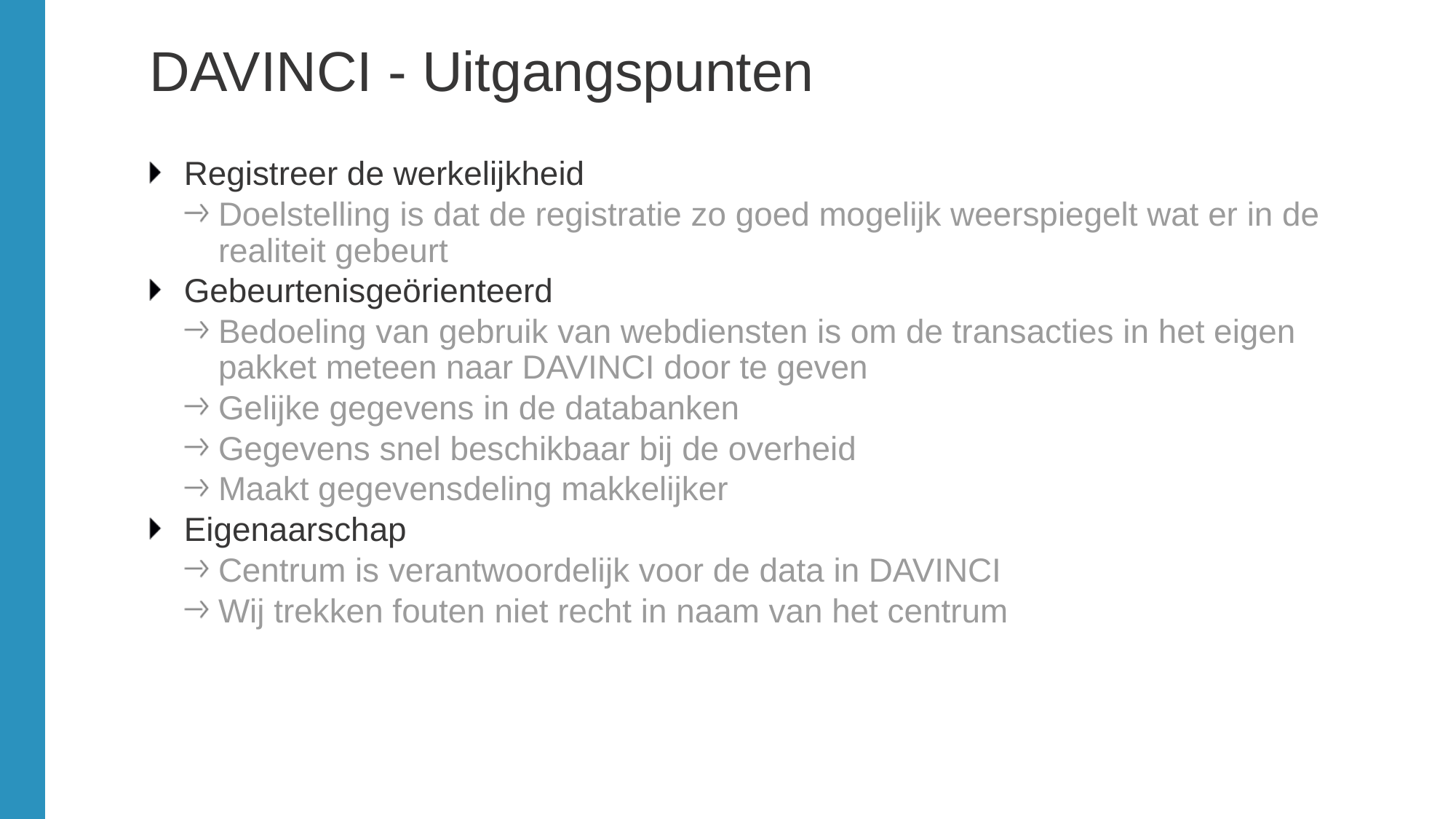

# DAVINCI - Uitgangspunten
Registreer de werkelijkheid
Doelstelling is dat de registratie zo goed mogelijk weerspiegelt wat er in de realiteit gebeurt
Gebeurtenisgeörienteerd
Bedoeling van gebruik van webdiensten is om de transacties in het eigen pakket meteen naar DAVINCI door te geven
Gelijke gegevens in de databanken
Gegevens snel beschikbaar bij de overheid
Maakt gegevensdeling makkelijker
Eigenaarschap
Centrum is verantwoordelijk voor de data in DAVINCI
Wij trekken fouten niet recht in naam van het centrum